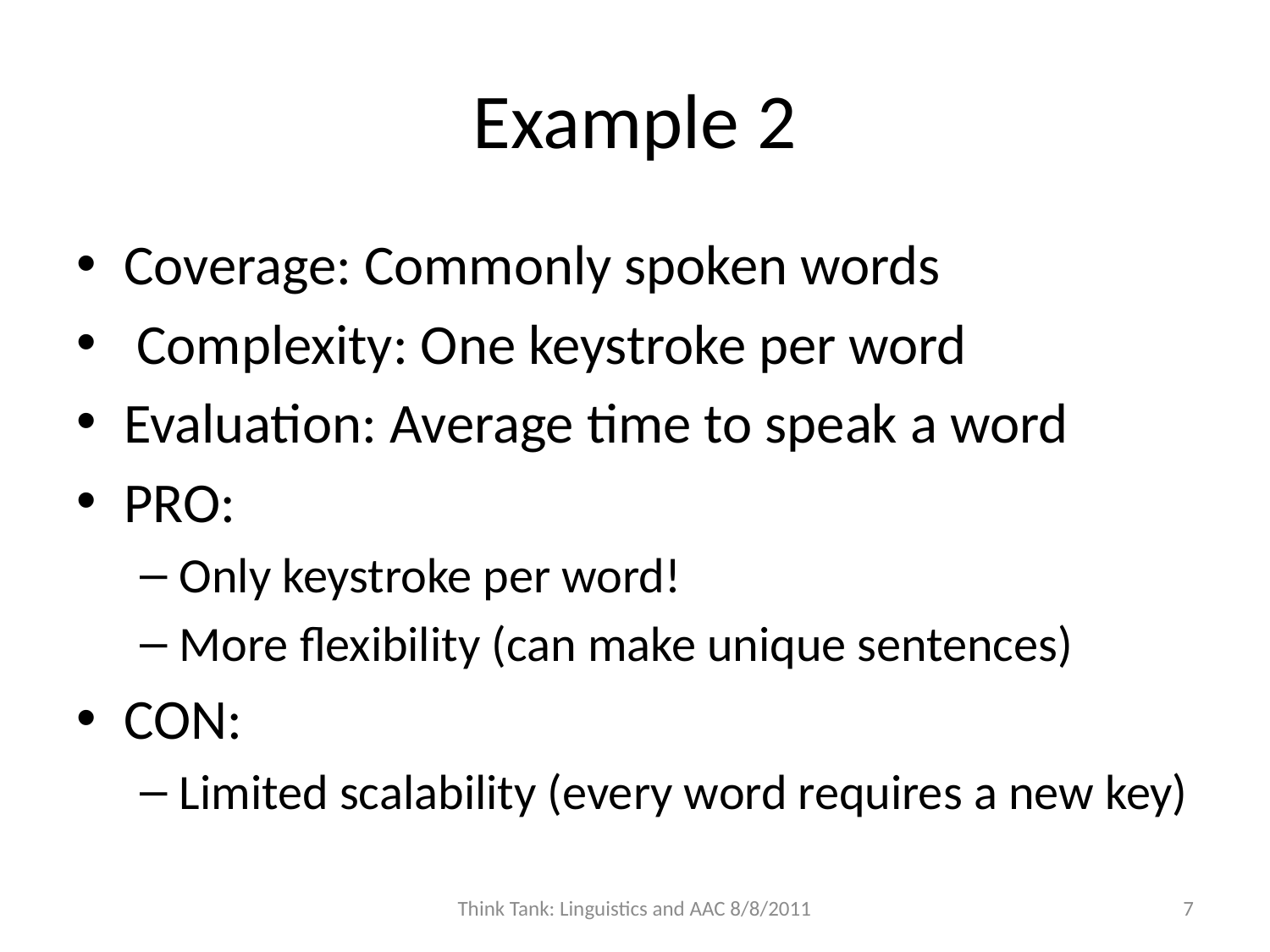

# Example 2
Coverage: Commonly spoken words
 Complexity: One keystroke per word
Evaluation: Average time to speak a word
PRO:
Only keystroke per word!
More flexibility (can make unique sentences)
CON:
Limited scalability (every word requires a new key)
Think Tank: Linguistics and AAC 8/8/2011
7